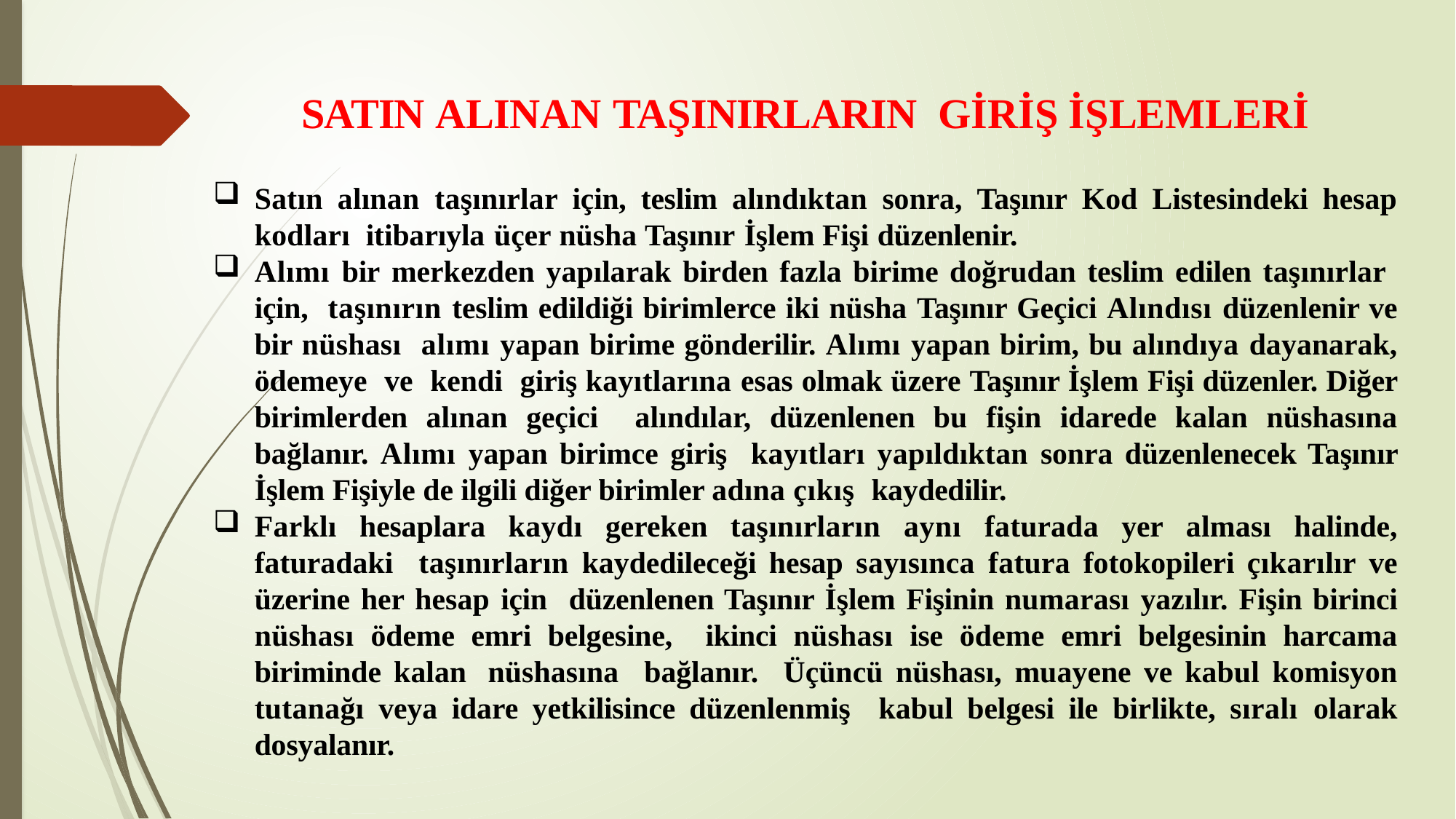

# SATIN ALINAN TAŞINIRLARIN  GİRİŞ İŞLEMLERİ
Satın alınan taşınırlar için, teslim alındıktan sonra, Taşınır Kod Listesindeki hesap kodları  itibarıyla üçer nüsha Taşınır İşlem Fişi düzenlenir.
Alımı bir merkezden yapılarak birden fazla birime doğrudan teslim edilen taşınırlar  için,  taşınırın teslim edildiği birimlerce iki nüsha Taşınır Geçici Alındısı düzenlenir ve bir nüshası  alımı yapan birime gönderilir. Alımı yapan birim, bu alındıya dayanarak, ödemeye ve kendi  giriş kayıtlarına esas olmak üzere Taşınır İşlem Fişi düzenler. Diğer birimlerden alınan geçici  alındılar, düzenlenen bu fişin idarede kalan nüshasına bağlanır. Alımı yapan birimce giriş  kayıtları yapıldıktan sonra düzenlenecek Taşınır İşlem Fişiyle de ilgili diğer birimler adına çıkış  kaydedilir.
Farklı hesaplara kaydı gereken taşınırların aynı faturada yer alması halinde, faturadaki  taşınırların kaydedileceği hesap sayısınca fatura fotokopileri çıkarılır ve üzerine her hesap için  düzenlenen Taşınır İşlem Fişinin numarası yazılır. Fişin birinci nüshası ödeme emri belgesine,  ikinci nüshası ise ödeme emri belgesinin harcama biriminde kalan nüshasına  bağlanır.  Üçüncü nüshası, muayene ve kabul komisyon tutanağı veya idare yetkilisince düzenlenmiş  kabul belgesi ile birlikte, sıralı olarak dosyalanır.